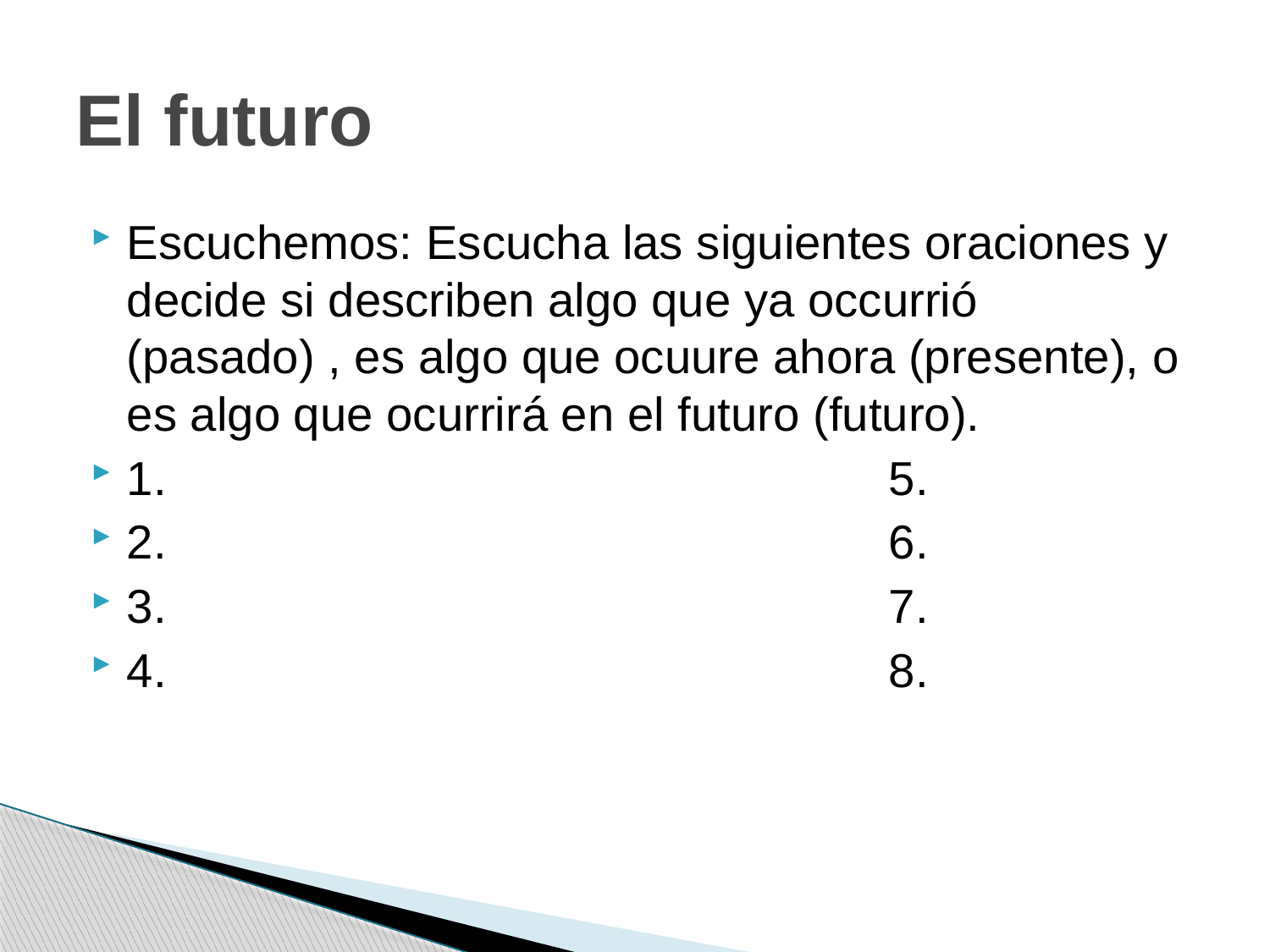

# El futuro
Escuchemos: Escucha las siguientes oraciones y decide si describen algo que ya occurrió (pasado) , es algo que ocuure ahora (presente), o es algo que ocurrirá en el futuro (futuro).
1. 						5.
2. 						6.
3. 						7.
4. 						8.